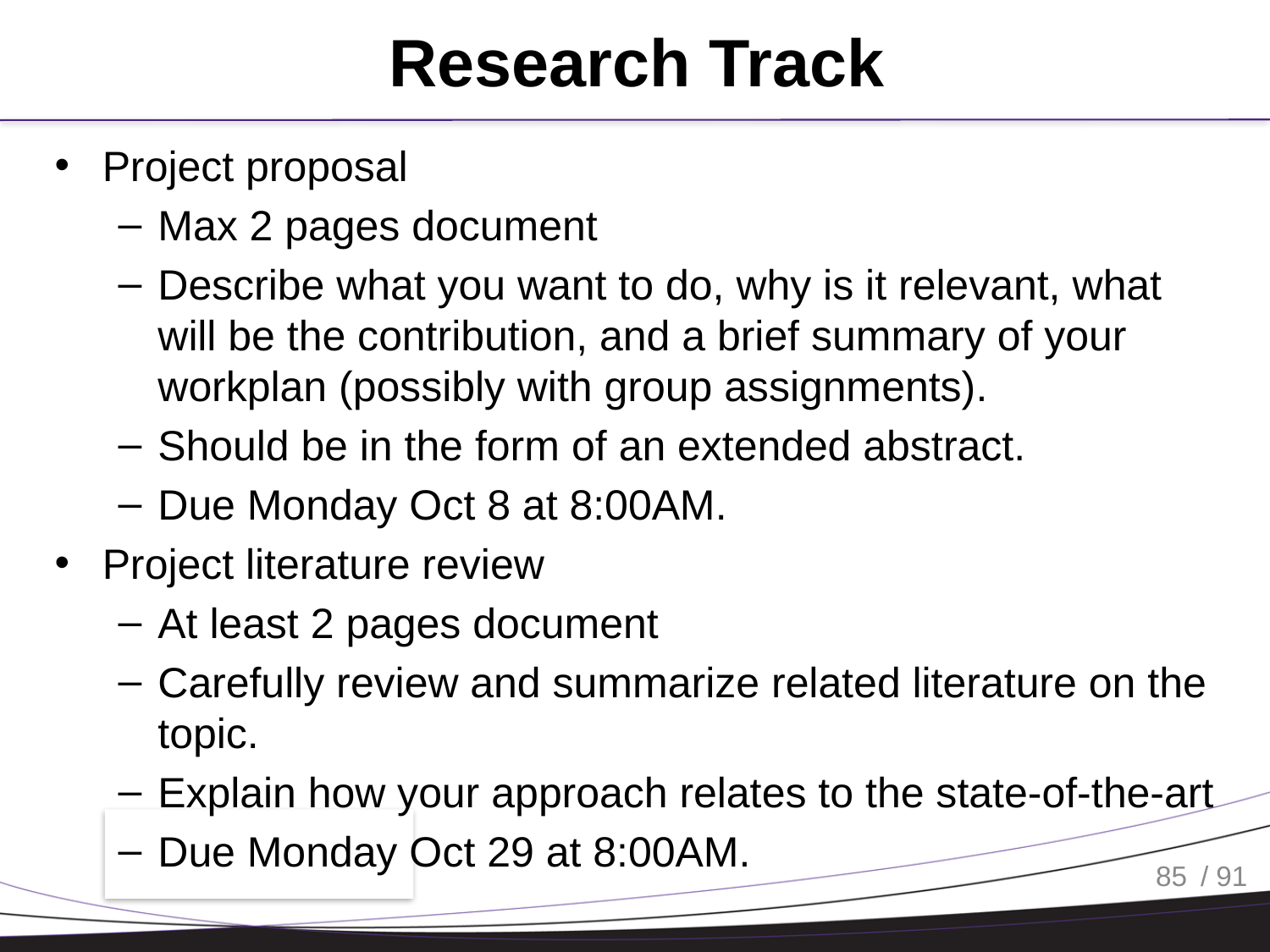

# Research Track
Project proposal
Max 2 pages document
Describe what you want to do, why is it relevant, what will be the contribution, and a brief summary of your workplan (possibly with group assignments).
Should be in the form of an extended abstract.
Due Monday Oct 8 at 8:00AM.
Project literature review
At least 2 pages document
Carefully review and summarize related literature on the topic.
Explain how your approach relates to the state-of-the-art
Due Monday Oct 29 at 8:00AM.
85